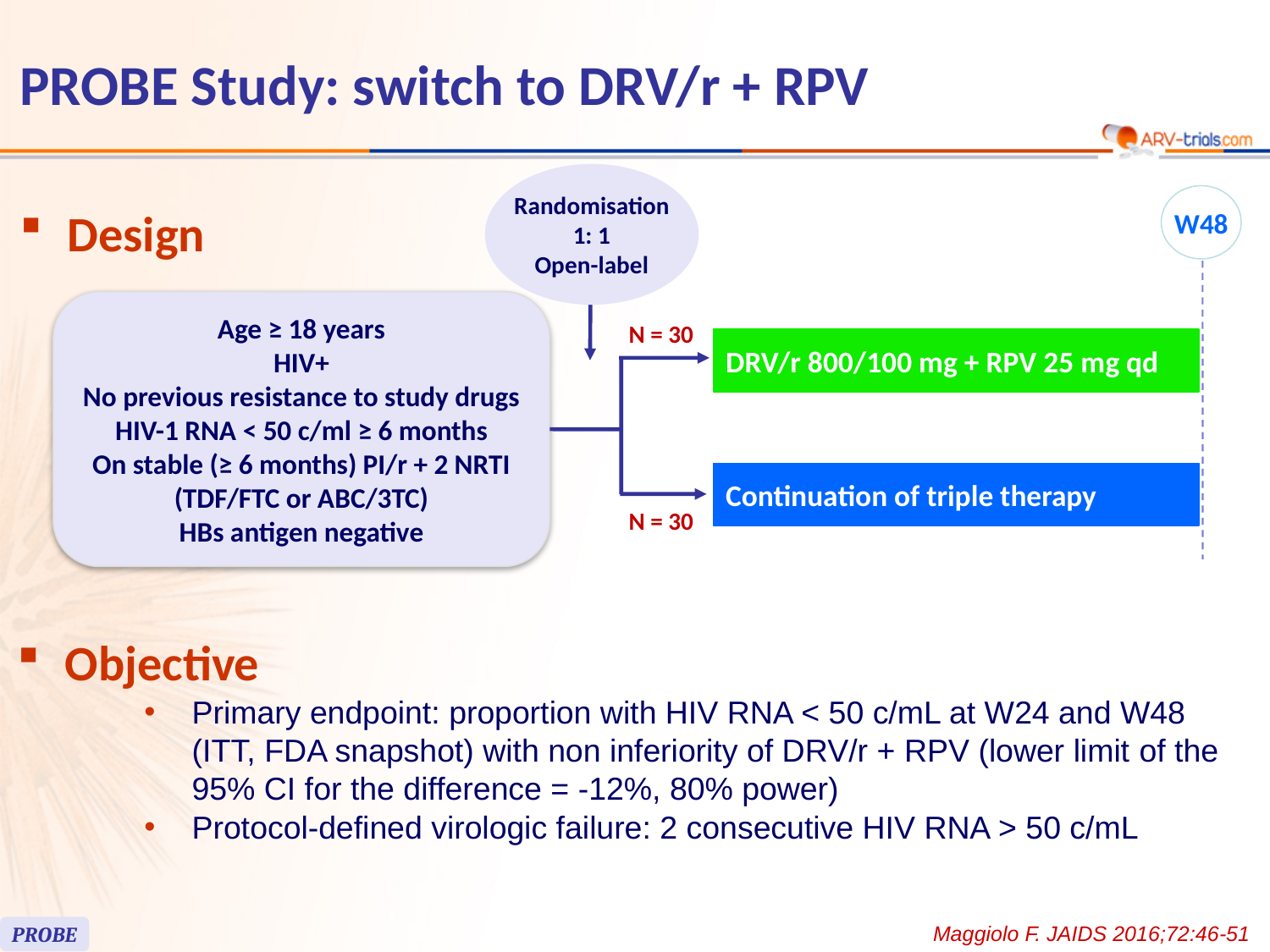

118
# PROBE Study: switch to DRV/r + RPV
Randomisation
1: 1
Open-label
W48
Design

Age ≥ 18 years
HIV+
No previous resistance to study drugs
HIV-1 RNA < 50 c/ml ≥ 6 months
On stable (≥ 6 months) PI/r + 2 NRTI (TDF/FTC or ABC/3TC)
HBs antigen negative
N = 30
DRV/r 800/100 mg + RPV 25 mg qd

Continuation of triple therapy
N = 30
Objective
Primary endpoint: proportion with HIV RNA < 50 c/mL at W24 and W48 (ITT, FDA snapshot) with non inferiority of DRV/r + RPV (lower limit of the 95% CI for the difference = -12%, 80% power)
Protocol-defined virologic failure: 2 consecutive HIV RNA > 50 c/mL
Maggiolo F. JAIDS 2016;72:46-51
PROBE